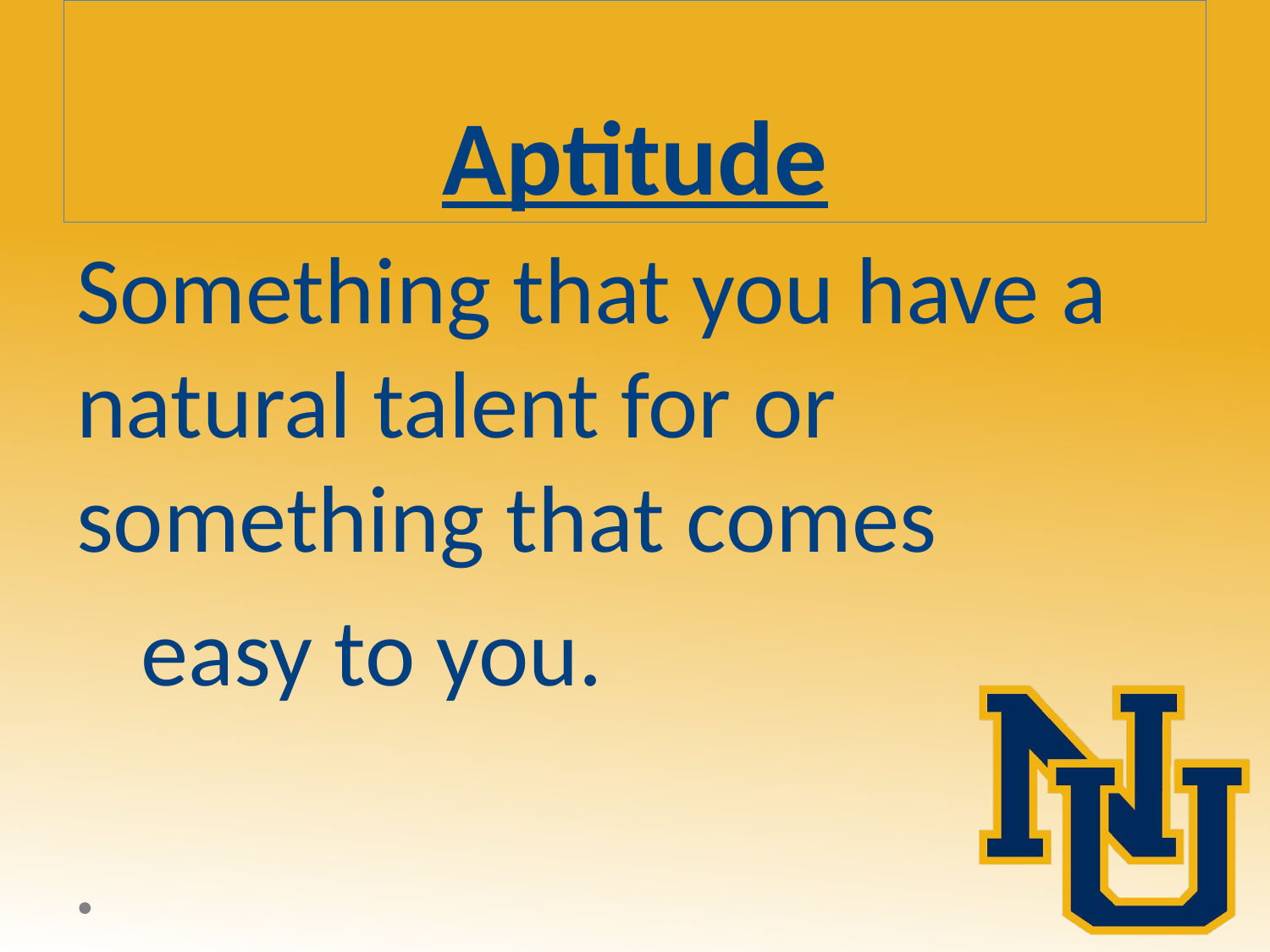

# Aptitude
Something that you have a natural talent for or something that comes
   easy to you.